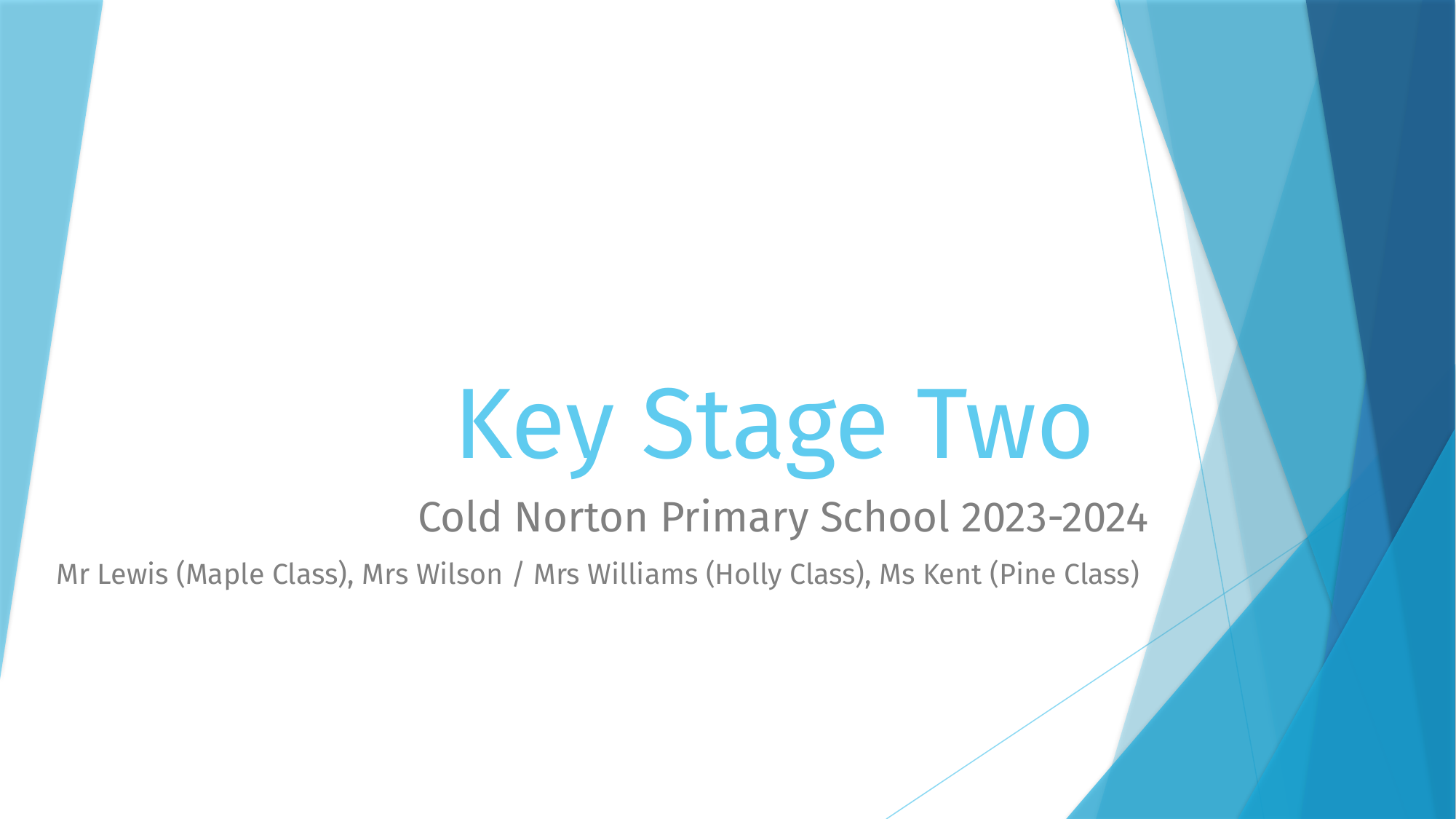

# Key Stage Two
Cold Norton Primary School 2023-2024
Mr Lewis (Maple Class), Mrs Wilson / Mrs Williams (Holly Class), Ms Kent (Pine Class)